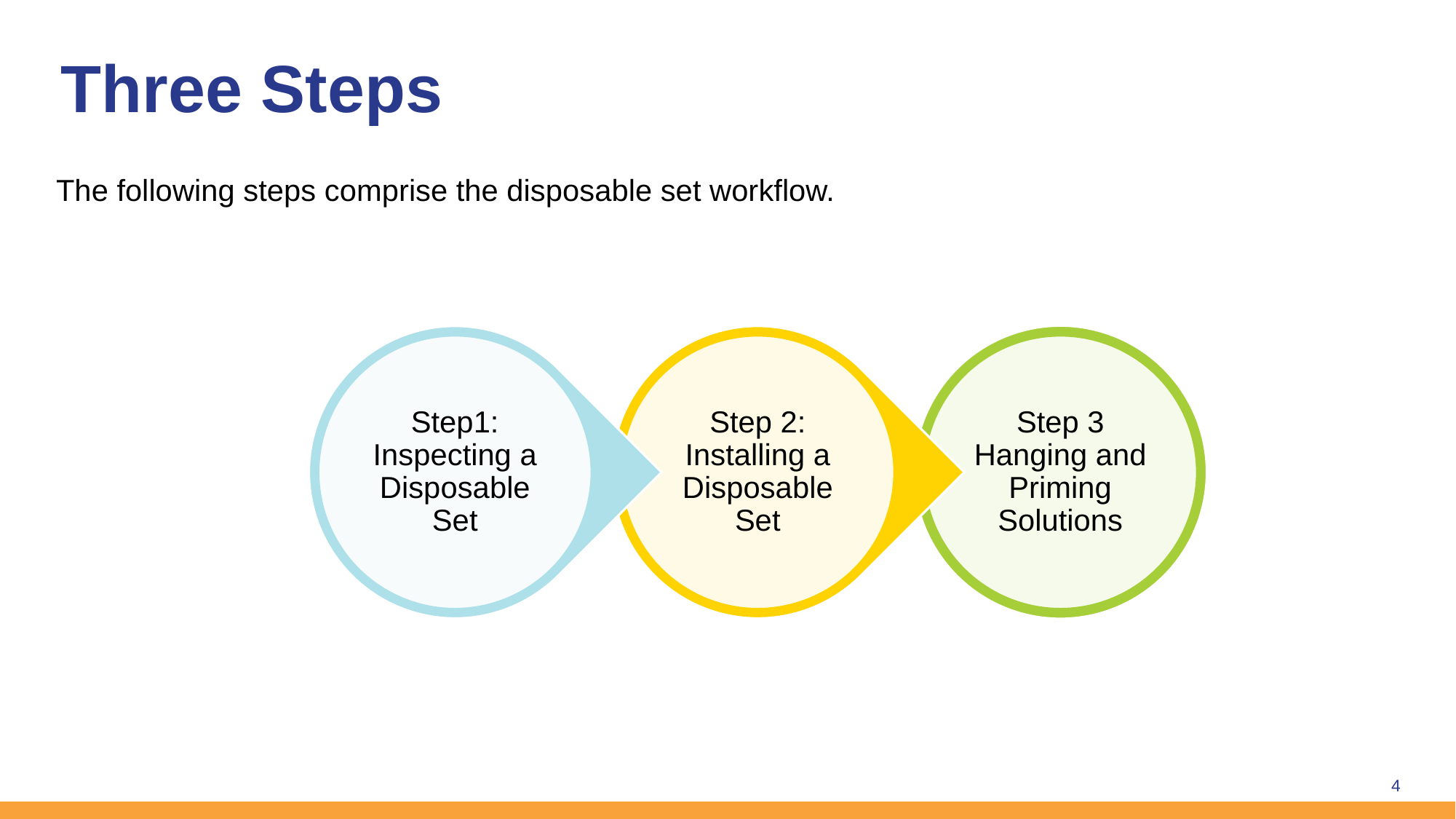

# Three Steps
The following steps comprise the disposable set workflow.
Step 3 Hanging and Priming Solutions
Step 2: Installing a Disposable Set
Step1: Inspecting a Disposable Set